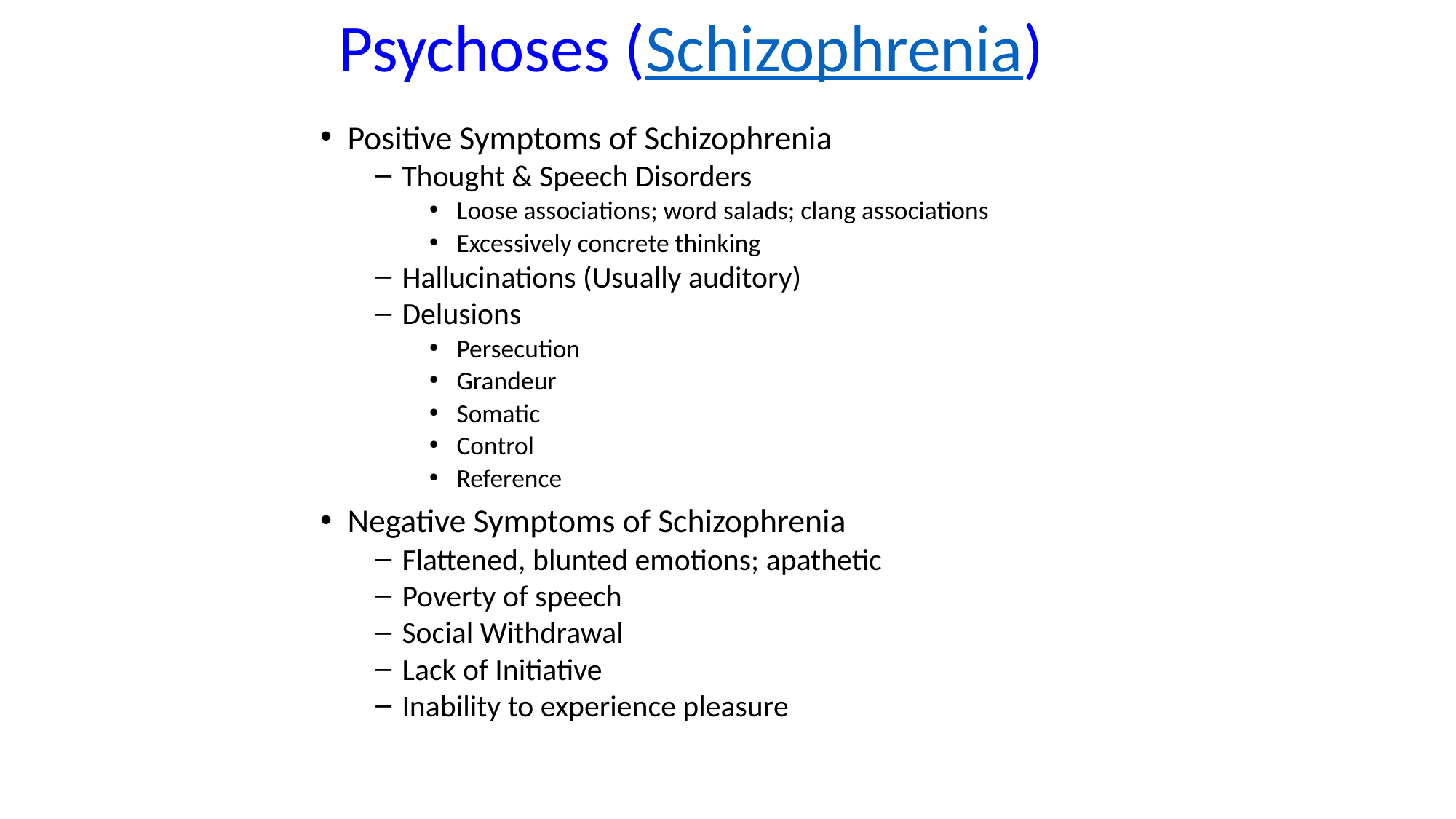

# Psychoses (Schizophrenia)
Positive Symptoms of Schizophrenia
Thought & Speech Disorders
Loose associations; word salads; clang associations
Excessively concrete thinking
Hallucinations (Usually auditory)
Delusions
Persecution
Grandeur
Somatic
Control
Reference
Negative Symptoms of Schizophrenia
Flattened, blunted emotions; apathetic
Poverty of speech
Social Withdrawal
Lack of Initiative
Inability to experience pleasure